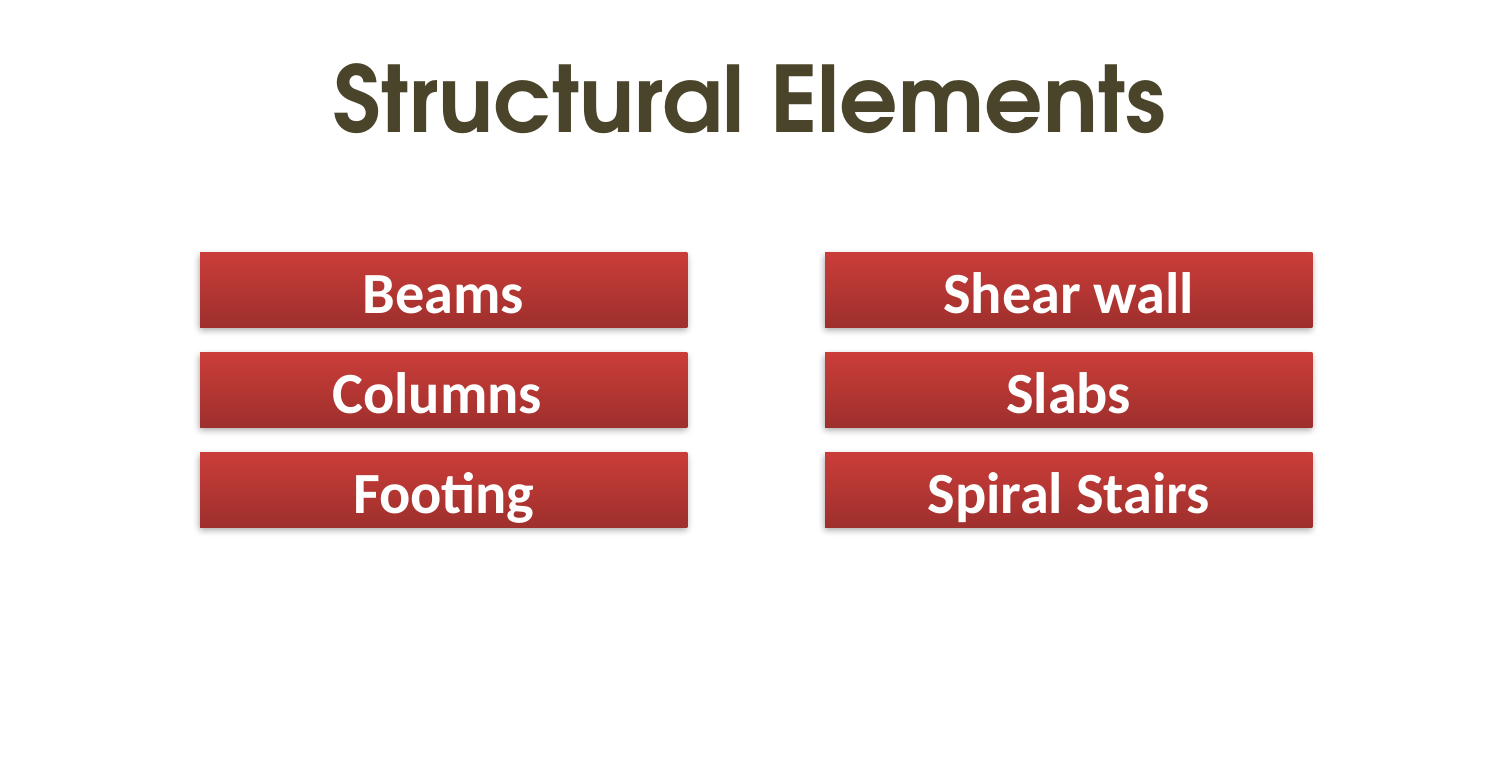

# Structural Elements
Beams
Shear wall
Columns
Slabs
Footing
Spiral Stairs